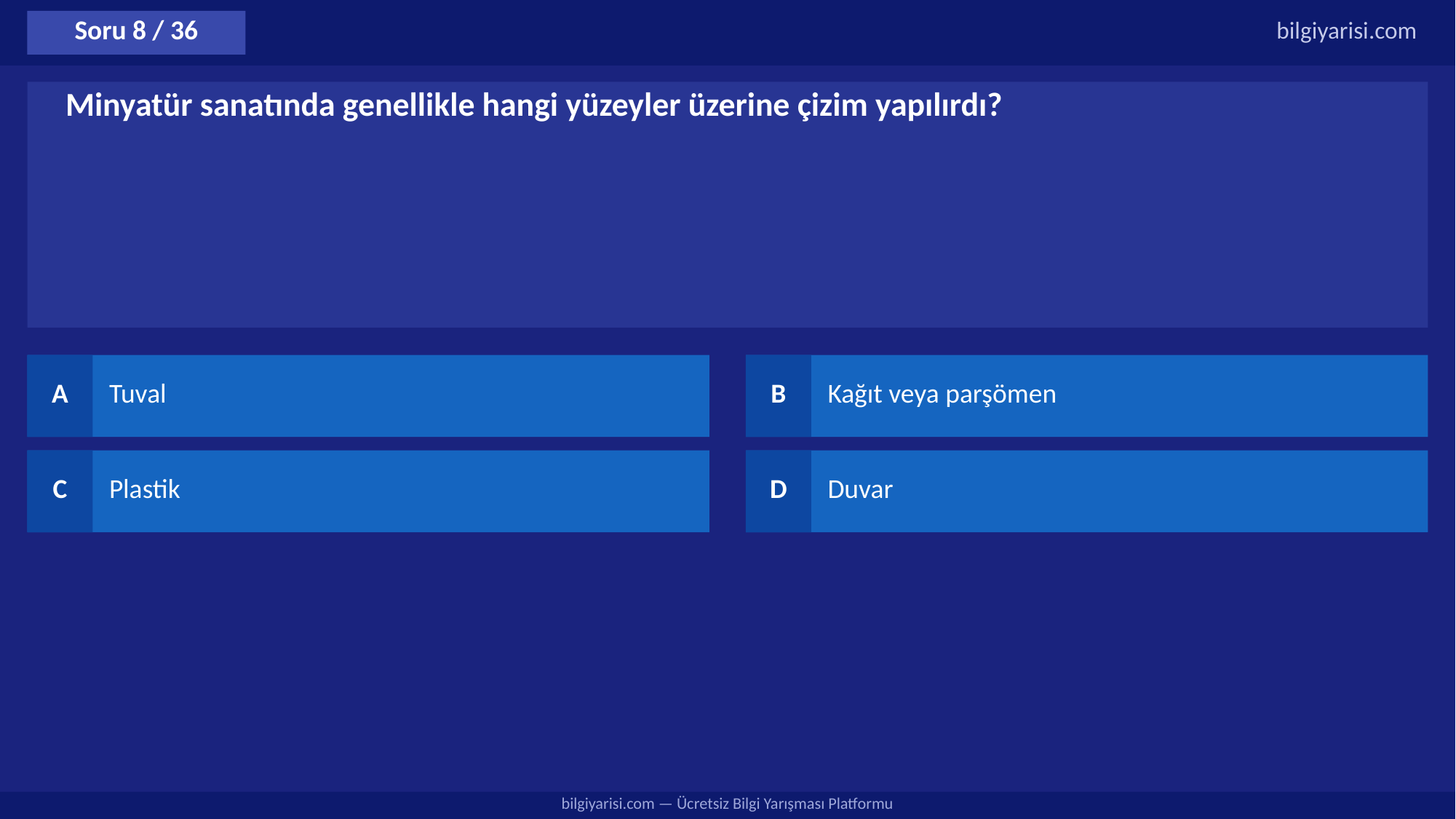

Soru 8 / 36
bilgiyarisi.com

Minyatür sanatında genellikle hangi yüzeyler üzerine çizim yapılırdı?

A
Tuval

B
Kağıt veya parşömen

C
Plastik

D
Duvar
bilgiyarisi.com — Ücretsiz Bilgi Yarışması Platformu